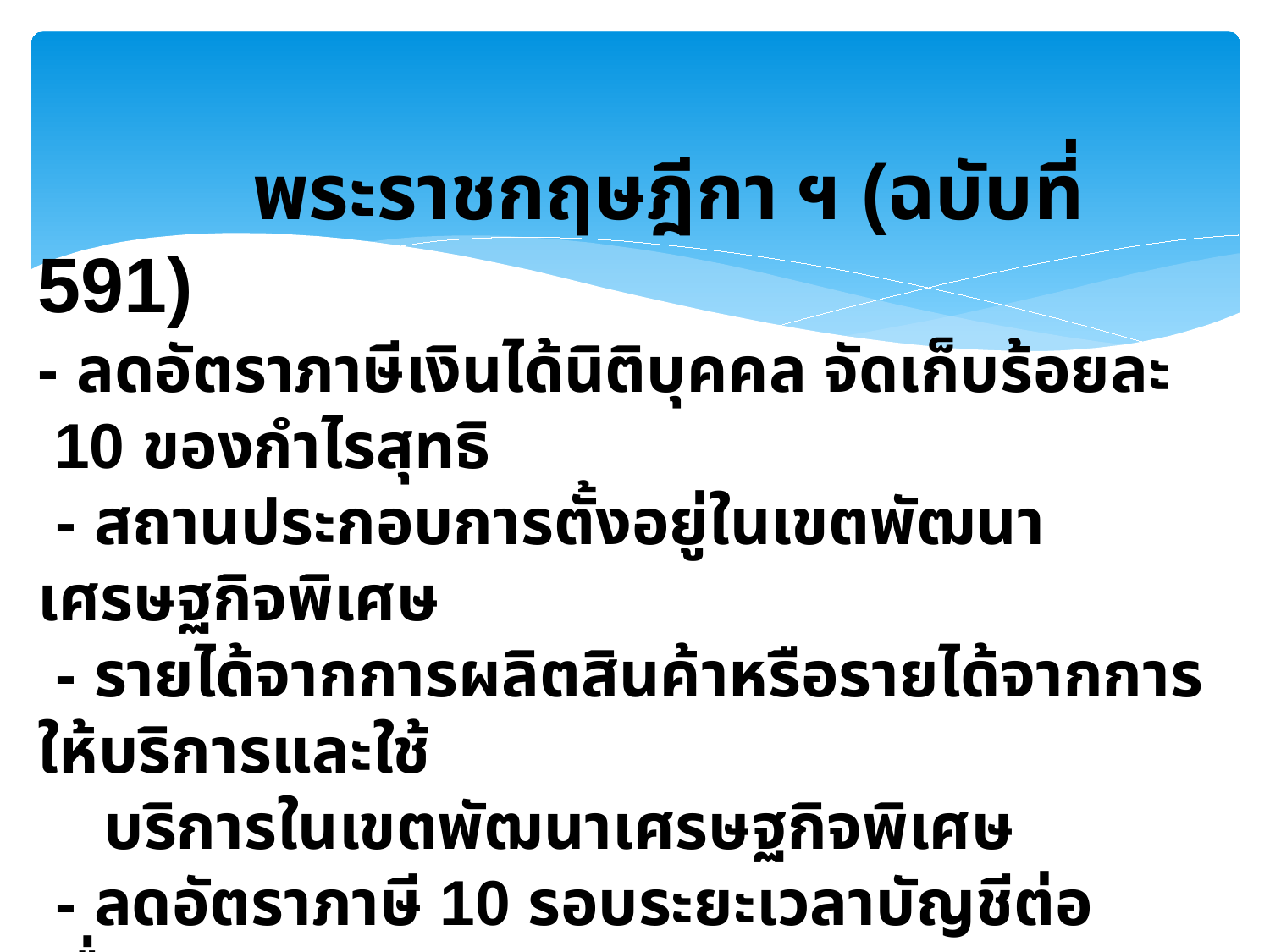

พระราชกฤษฎีกา ฯ (ฉบับที่ 591)
- ลดอัตราภาษีเงินได้นิติบุคคล จัดเก็บร้อยละ 10 ของกำไรสุทธิ
 - สถานประกอบการตั้งอยู่ในเขตพัฒนาเศรษฐกิจพิเศษ
 - รายได้จากการผลิตสินค้าหรือรายได้จากการให้บริการและใช้
    บริการในเขตพัฒนาเศรษฐกิจพิเศษ
 - ลดอัตราภาษี 10 รอบระยะเวลาบัญชีต่อเนื่อง
 - สถานประกอบการต้องเป็นอาคารถาวร ถ้าจดทะเบียนก่อน
   พรฎ.  ฯบังคับ ให้เป็นอาคารถาวรที่ขยายหรือเพิ่มเติมจากสถาน
ประกอบการเดิม